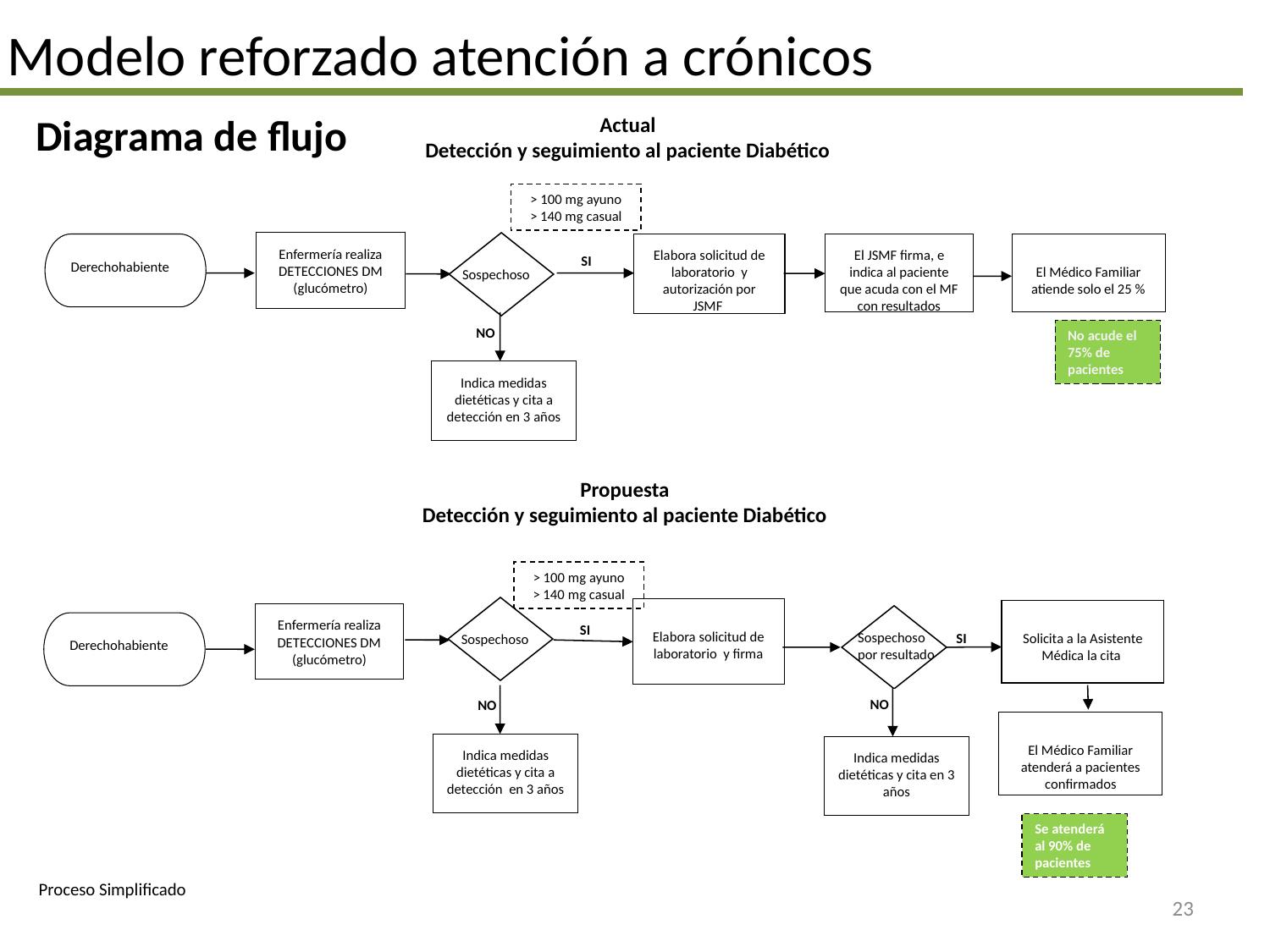

Modelo reforzado atención a crónicos

Actual
Detección y seguimiento al paciente Diabético
Diagrama de flujo
> 100 mg ayuno
> 140 mg casual
Enfermería realiza DETECCIONES DM (glucómetro)

Sospechoso

Derechohabiente
El JSMF firma, e indica al paciente que acuda con el MF con resultados

El Médico Familiar atiende solo el 25 %
Elabora solicitud de laboratorio  y autorización por JSMF
SI

NO
No acude el 75% de pacientes
Indica medidas dietéticas y cita a detección en 3 años
Propuesta
Detección y seguimiento al paciente Diabético
> 100 mg ayuno
> 140 mg casual

Sospechoso

Elabora solicitud de laboratorio  y firma

Solicita a la Asistente Médica la cita
Enfermería realiza DETECCIONES DM (glucómetro)

Sospechoso
por resultado

Derechohabiente
SI
SI

NO
NO

El Médico Familiar atenderá a pacientes confirmados
Indica medidas dietéticas y cita a detección  en 3 años
Indica medidas dietéticas y cita en 3 años
Se atenderá al 90% de pacientes
Proceso Simplificado
23